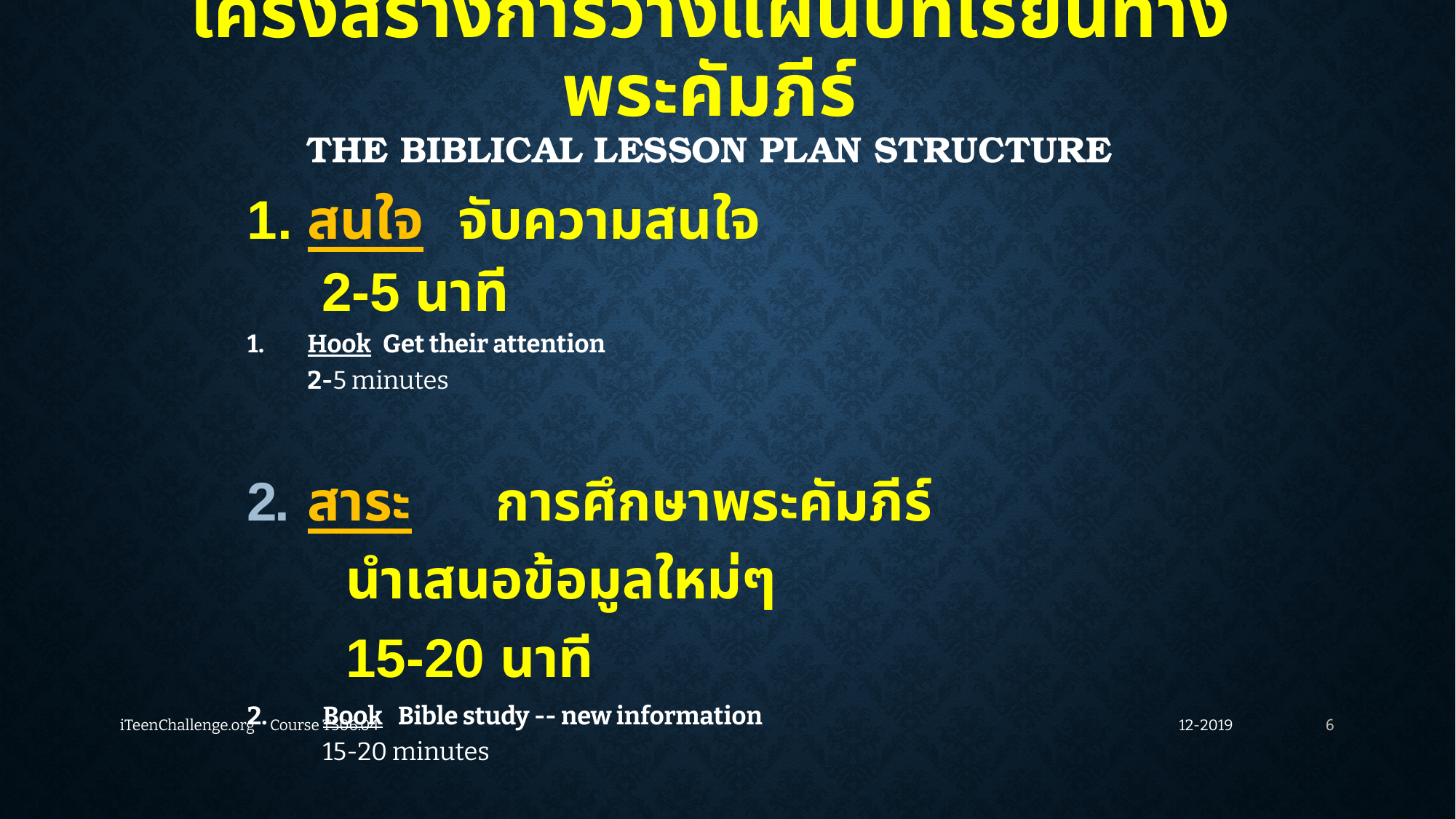

# โครงสร้างการวางแผนบทเรียนทางพระคัมภีร์ The Biblical Lesson Plan Structure
1.	สนใจ	จับความสนใจ
		 2-5 นาที
1.	Hook	Get their attention
		2-5 minutes

สาระ	การศึกษาพระคัมภีร์
	นำเสนอข้อมูลใหม่ๆ
		15-20 นาที
2.	Book	Bible study -- new information
			15-20 minutes
iTeenChallenge.org     Course T506.04
12-2019
6